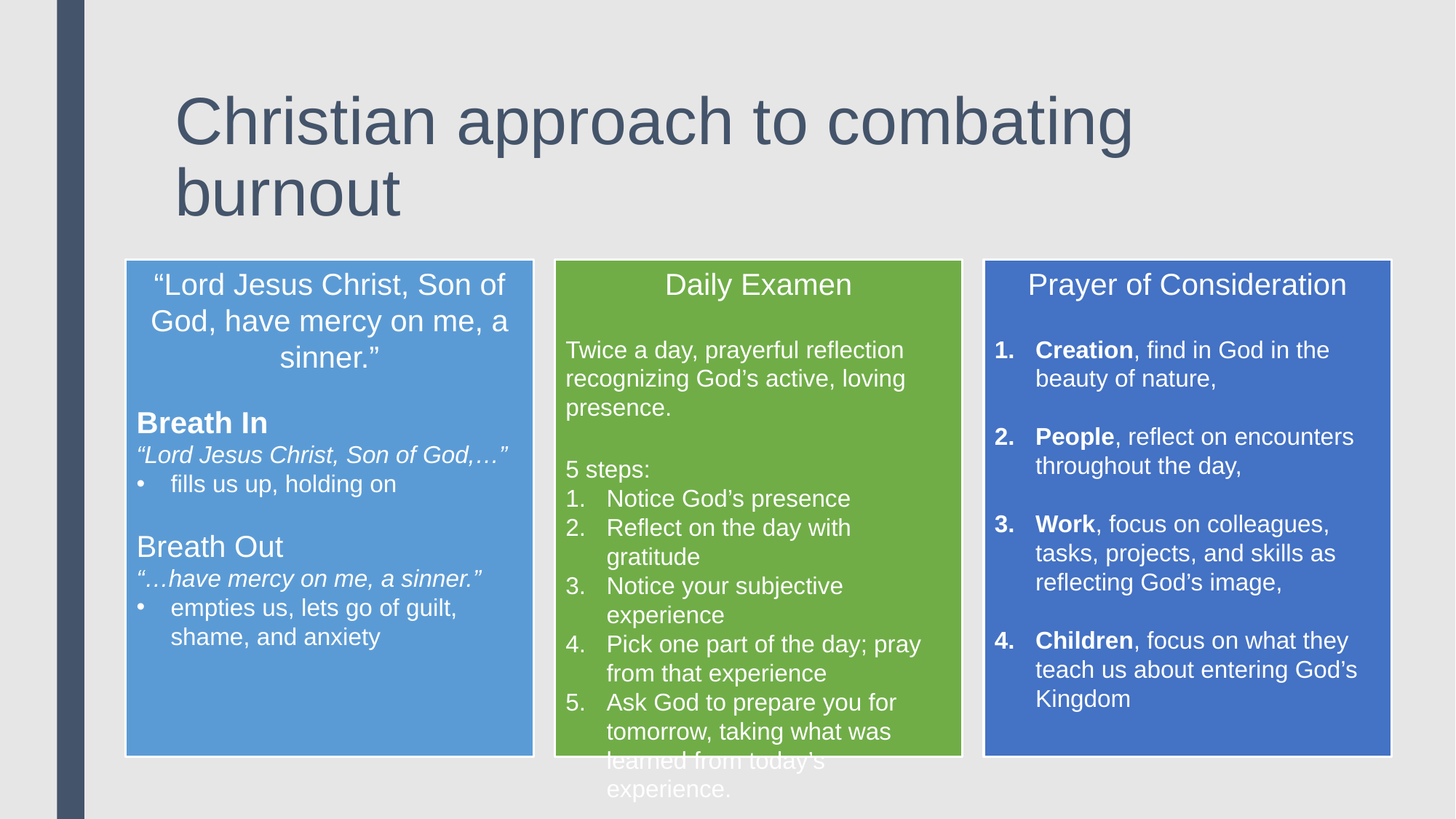

# Christian approach to combating burnout
“Lord Jesus Christ, Son of God, have mercy on me, a sinner.”

Breath In
“Lord Jesus Christ, Son of God,…”
fills us up, holding on

Breath Out
“…have mercy on me, a sinner.”
empties us, lets go of guilt, shame, and anxiety
Daily Examen

Twice a day, prayerful reflection recognizing God’s active, loving presence.

5 steps:
Notice God’s presence
Reflect on the day with gratitude
Notice your subjective experience
Pick one part of the day; pray from that experience
Ask God to prepare you for tomorrow, taking what was learned from today’s experience.
Prayer of Consideration

Creation, find in God in the beauty of nature,

People, reflect on encounters throughout the day,

Work, focus on colleagues, tasks, projects, and skills as reflecting God’s image,

Children, focus on what they teach us about entering God’s Kingdom